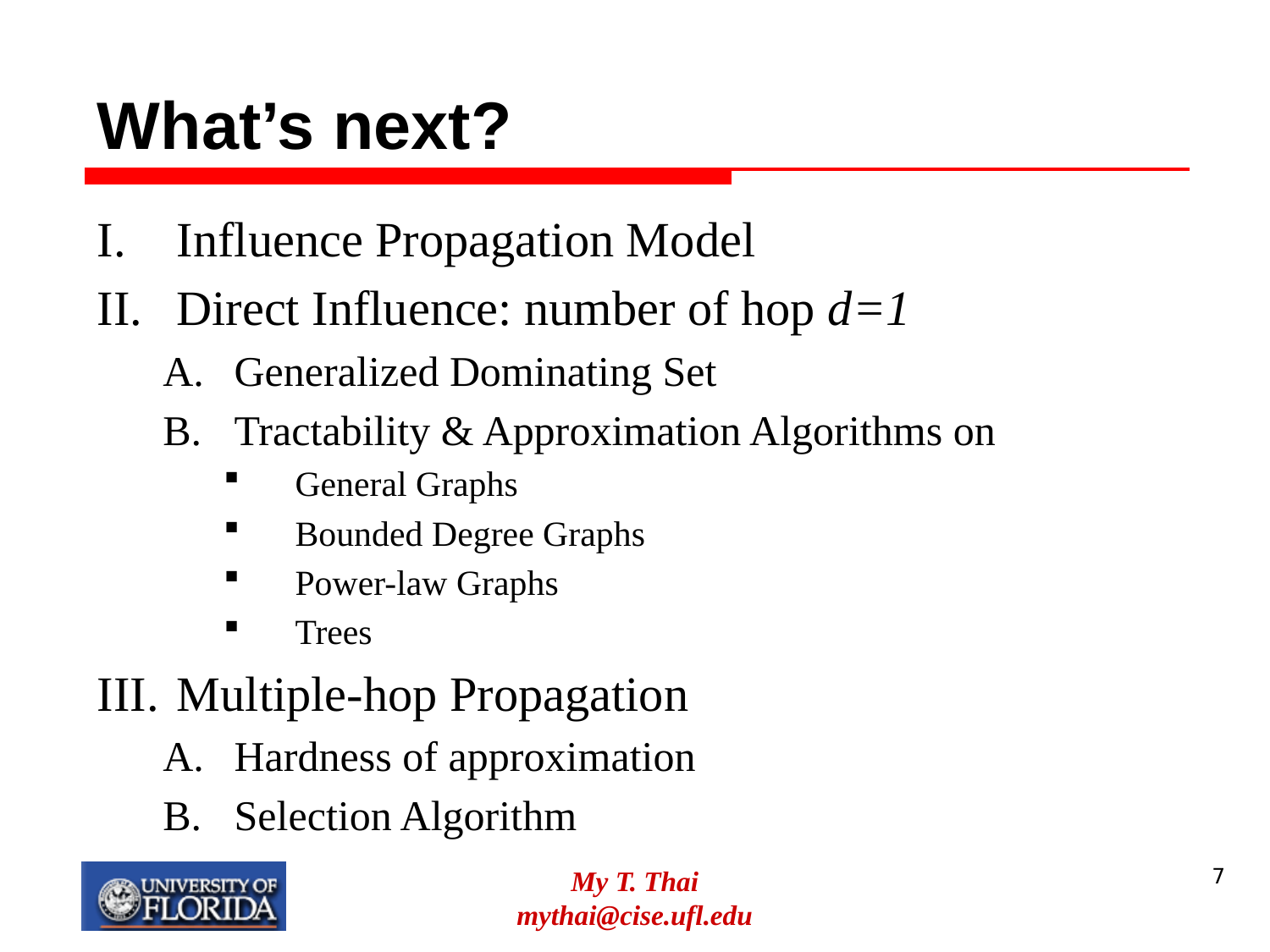

# What’s next?
Influence Propagation Model
Direct Influence: number of hop d=1
Generalized Dominating Set
Tractability & Approximation Algorithms on
General Graphs
Bounded Degree Graphs
Power-law Graphs
Trees
Multiple-hop Propagation
Hardness of approximation
Selection Algorithm
My T. Thai
mythai@cise.ufl.edu
7